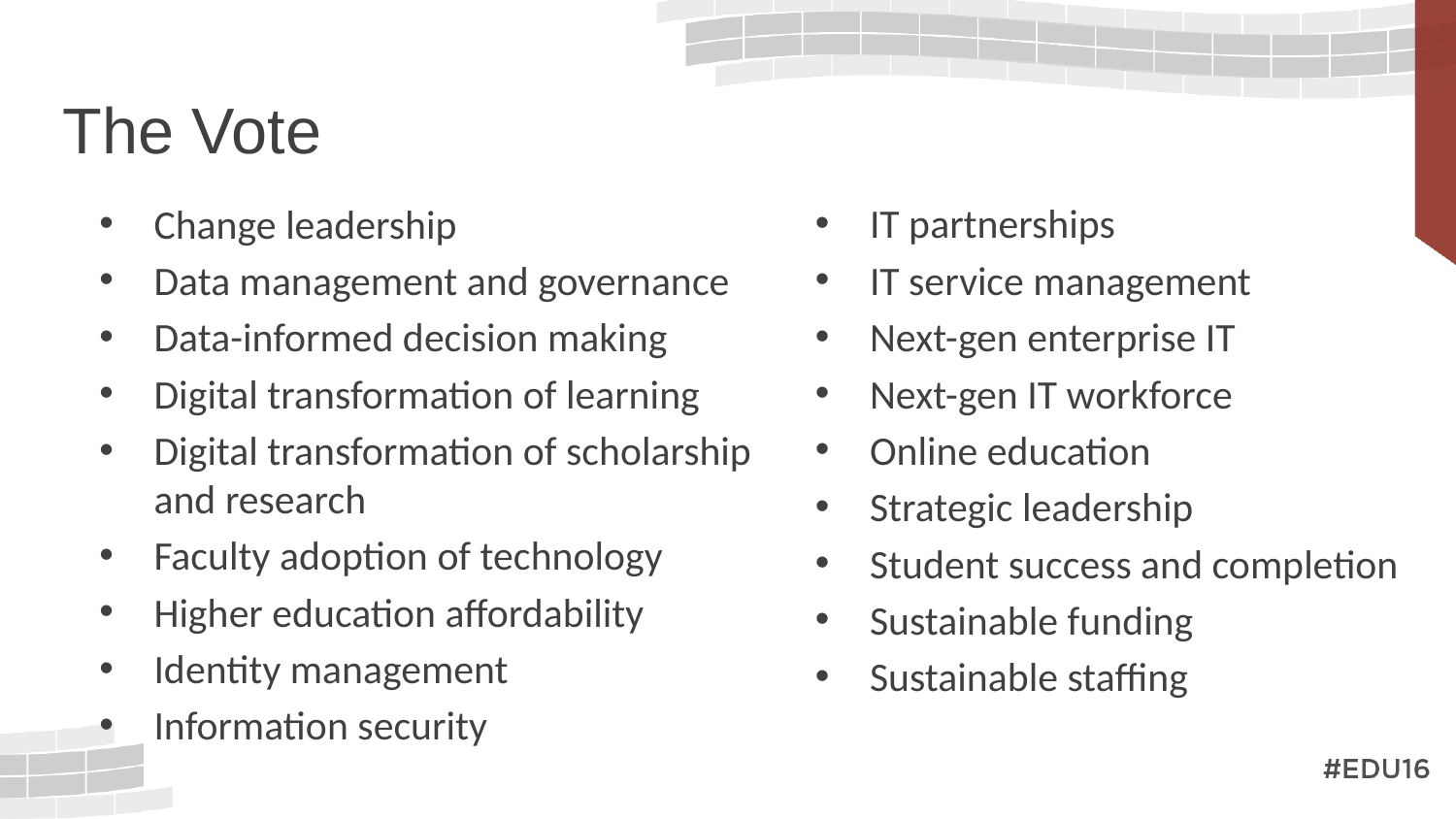

# The Vote
Change leadership
Data management and governance
Data-informed decision making
Digital transformation of learning
Digital transformation of scholarship and research
Faculty adoption of technology
Higher education affordability
Identity management
Information security

IT partnerships
IT service management
Next-gen enterprise IT
Next-gen IT workforce
Online education
Strategic leadership
Student success and completion
Sustainable funding
Sustainable staffing